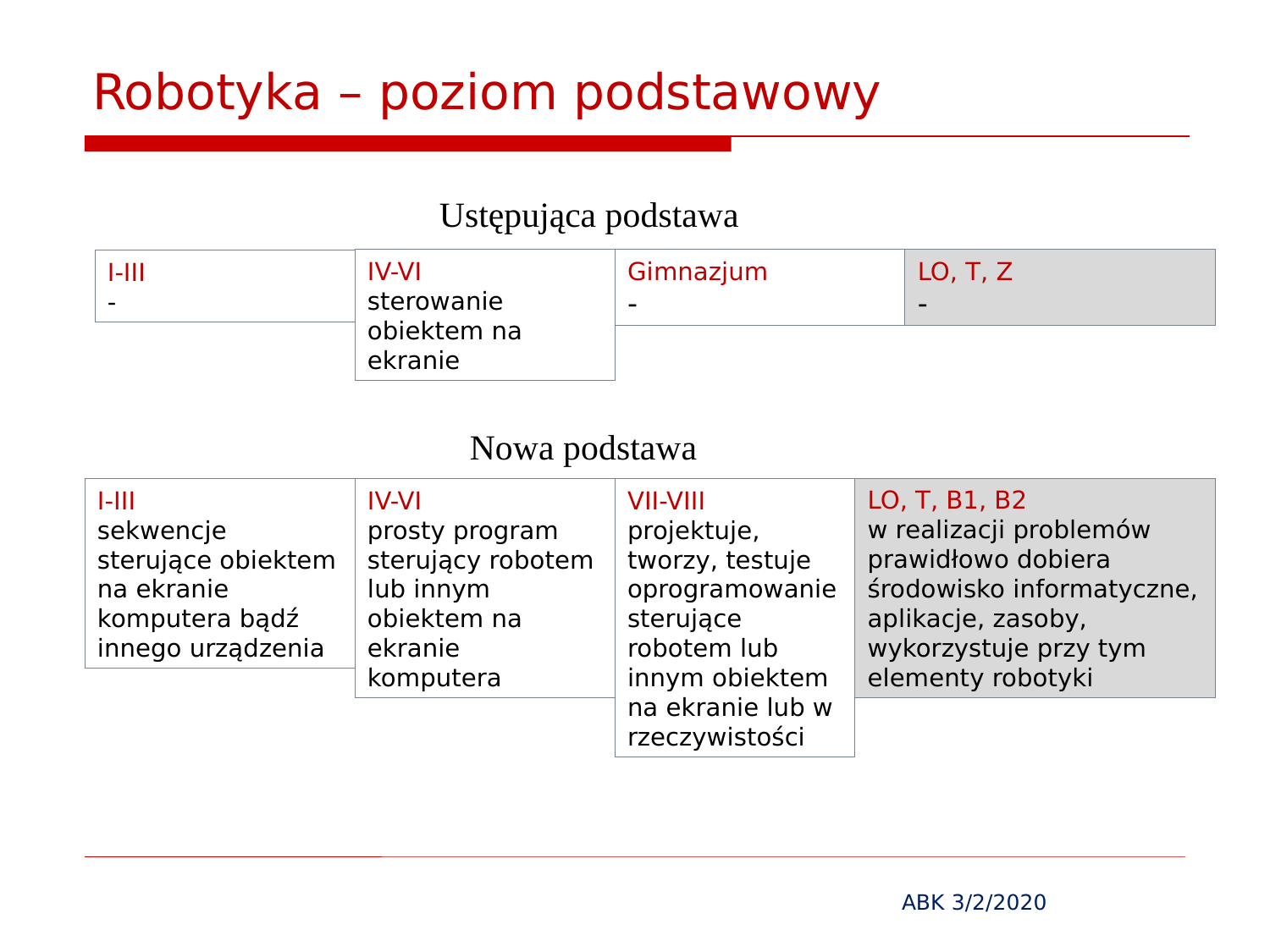

# Robotyka – poziom podstawowy
Ustępująca podstawa
IV-VI
sterowanie obiektem na ekranie
Gimnazjum
-
LO, T, Z
-
I-III
-
Nowa podstawa
LO, T, B1, B2
w realizacji problemów prawidłowo dobiera środowisko informatyczne, aplikacje, zasoby, wykorzystuje przy tym elementy robotyki
I-III
sekwencje sterujące obiektem na ekranie komputera bądź innego urządzenia
IV-VI
prosty program sterujący robotem
lub innym obiektem na ekranie komputera
VII-VIII
projektuje, tworzy, testuje oprogramowanie sterujące robotem lub innym obiektem na ekranie lub w rzeczywistości
ABK 3/2/2020